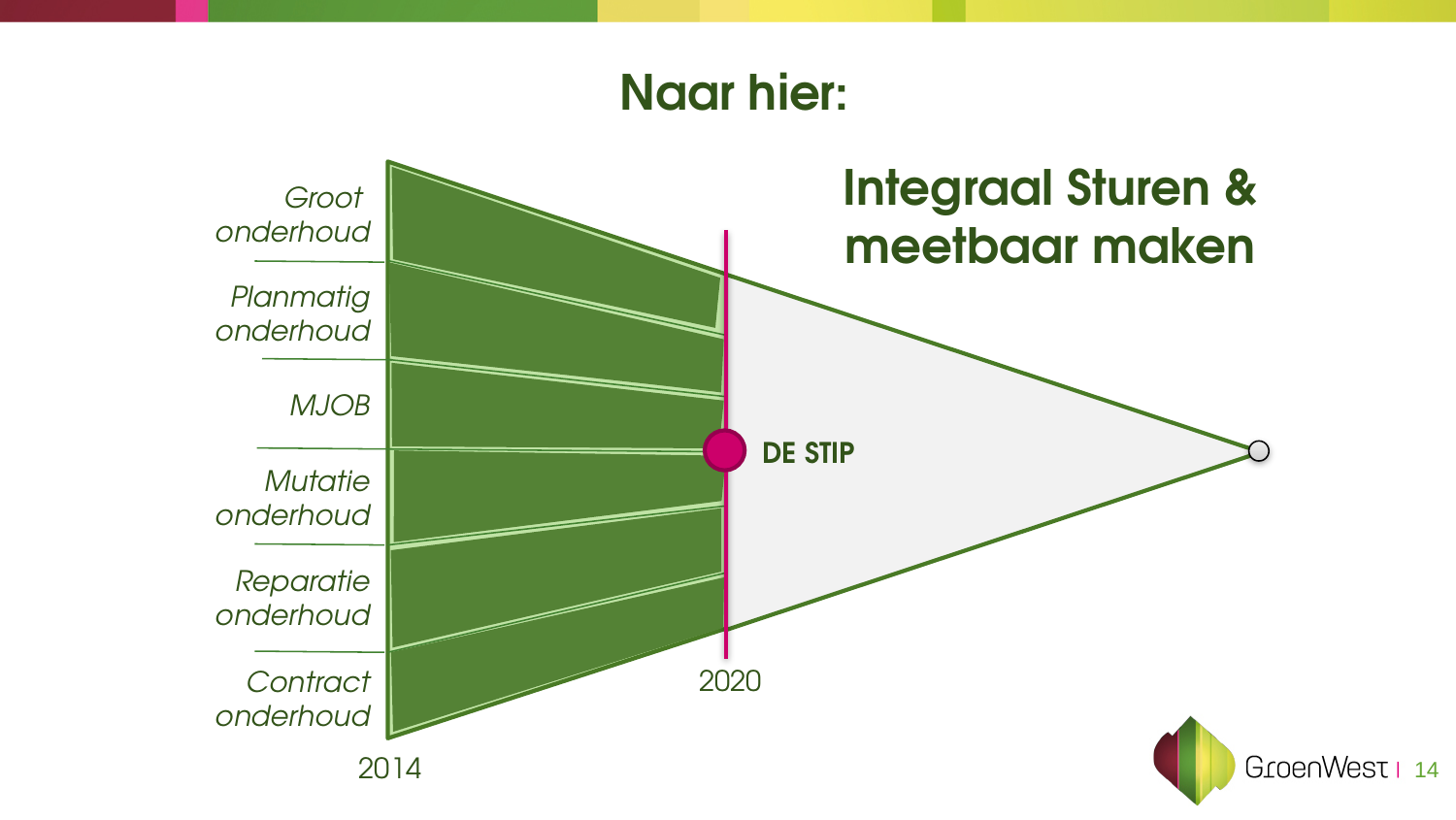

Naar hier:

Integraal Sturen & meetbaar maken

Groot
onderhoud
Planmatig
onderhoud
MJOB
DE STIP
Mutatie
onderhoud
Reparatie
onderhoud
2020
Contract
onderhoud
2014

14